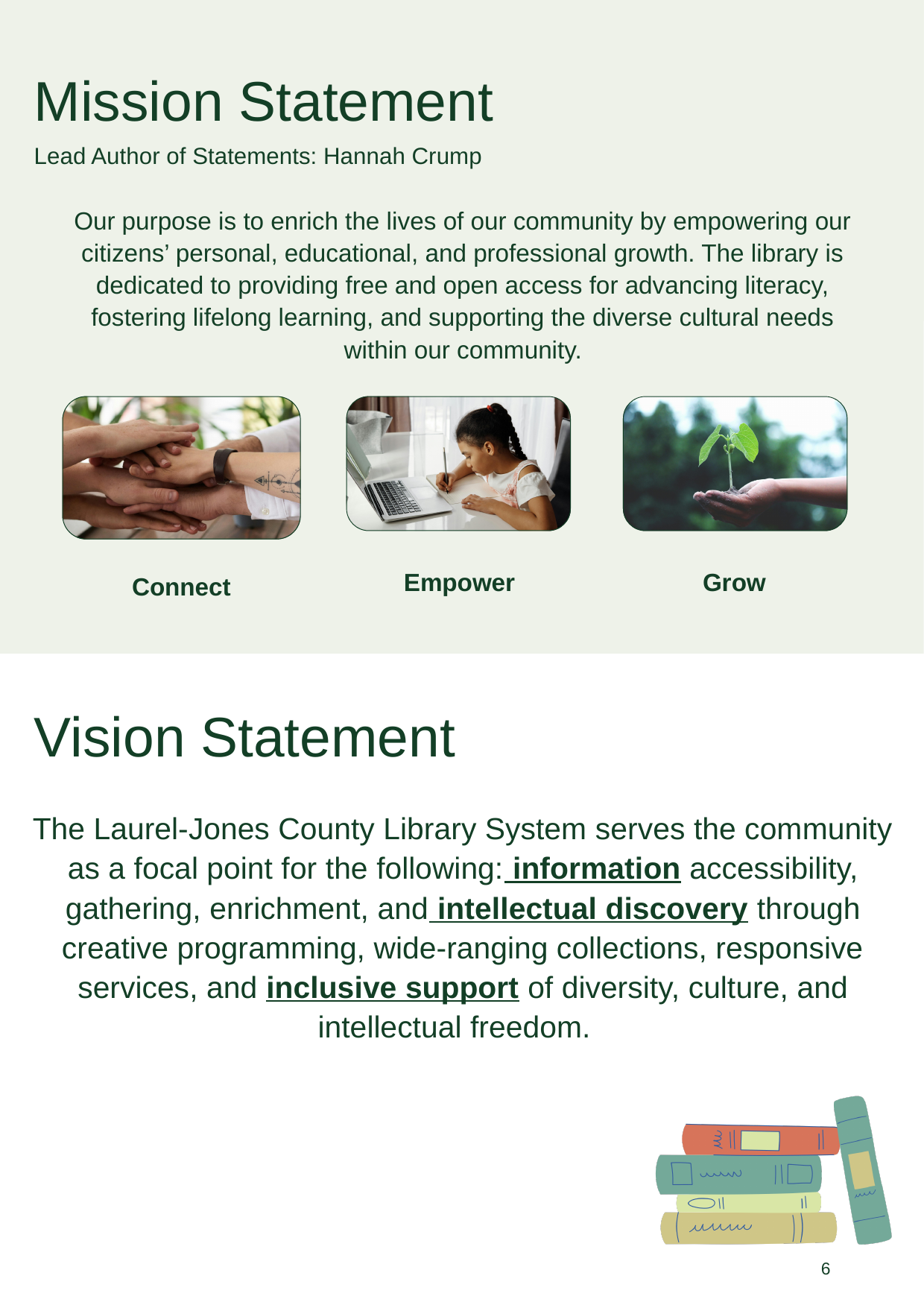

Mission Statement
Lead Author of Statements: Hannah Crump
Our purpose is to enrich the lives of our community by empowering our citizens’ personal, educational, and professional growth. The library is dedicated to providing free and open access for advancing literacy, fostering lifelong learning, and supporting the diverse cultural needs within our community.

Empower
Grow
Connect
Vision Statement

The Laurel-Jones County Library System serves the community as a focal point for the following: information accessibility, gathering, enrichment, and intellectual discovery through creative programming, wide-ranging collections, responsive services, and inclusive support of diversity, culture, and intellectual freedom.

6